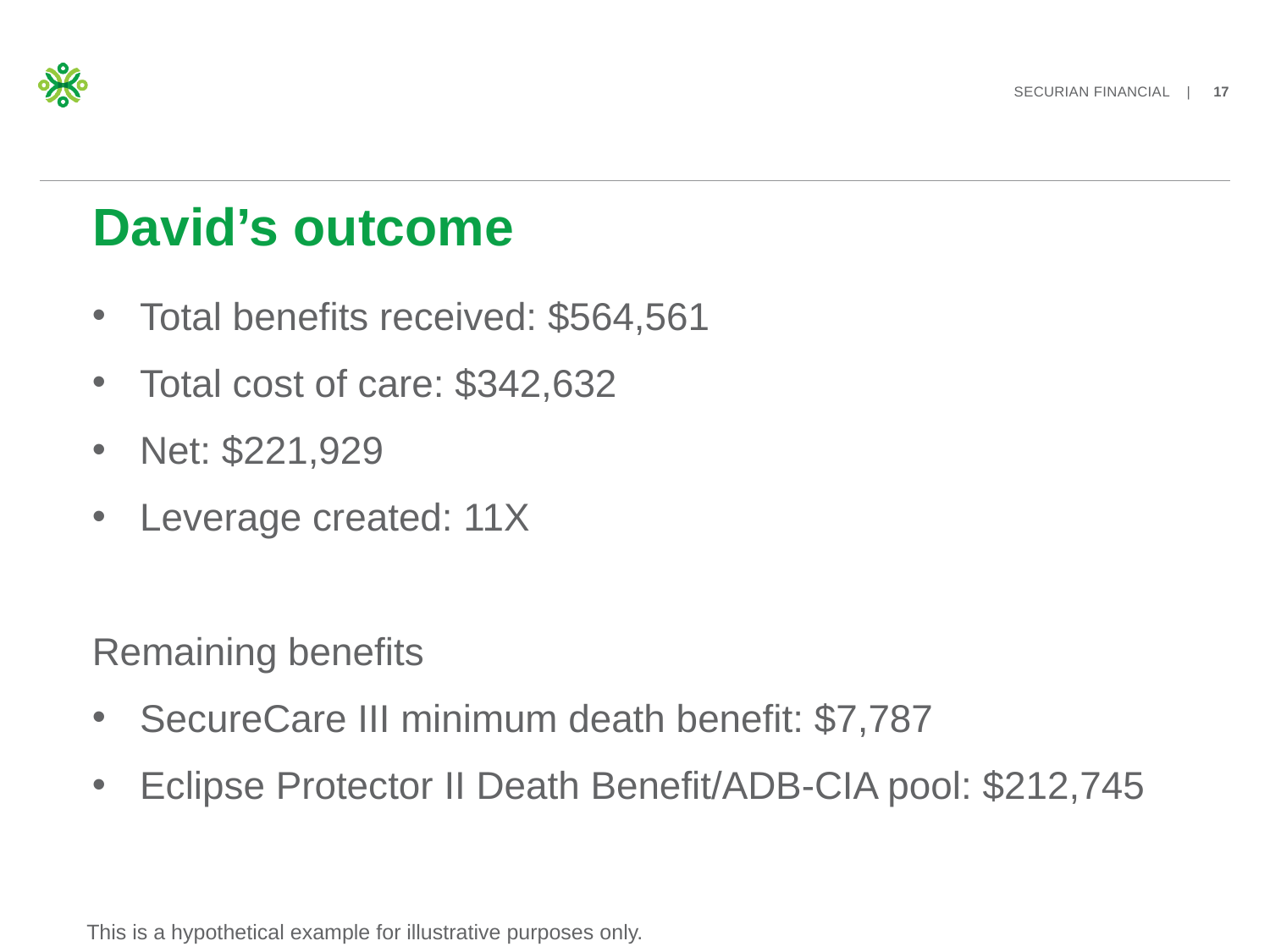

# David’s outcome
Total benefits received: $564,561
Total cost of care: $342,632
Net: $221,929
Leverage created: 11X

Remaining benefits
SecureCare III minimum death benefit: $7,787
Eclipse Protector II Death Benefit/ADB-CIA pool: $212,745

This is a hypothetical example for illustrative purposes only.